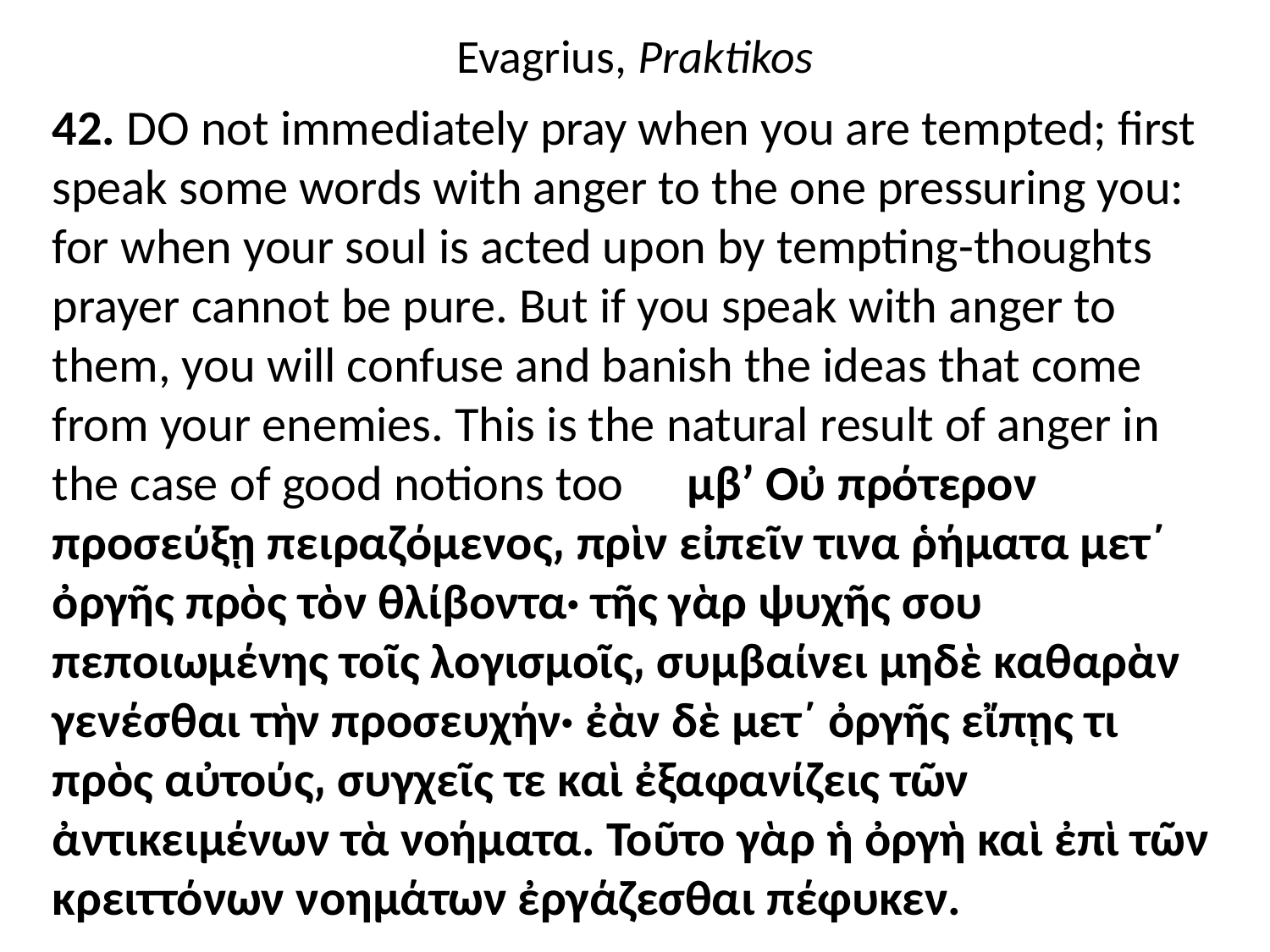

# Evagrius, Praktikos
42. DO not immediately pray when you are tempted; first speak some words with anger to the one pressuring you: for when your soul is acted upon by tempting-thoughts prayer cannot be pure. But if you speak with anger to them, you will confuse and banish the ideas that come from your enemies. This is the natural result of anger in the case of good notions too	μβʹ Οὐ πρότερον προσεύξῃ πειραζόμενος͵ πρὶν εἰπεῖν τινα ῥήματα μετ΄ ὀργῆς πρὸς τὸν θλίβοντα· τῆς γὰρ ψυχῆς σου πεποιωμένης τοῖς λογισμοῖς͵ συμβαίνει μηδὲ καθαρὰν γενέσθαι τὴν προσευχήν· ἐὰν δὲ μετ΄ ὀργῆς εἴπῃς τι πρὸς αὐτούς͵ συγχεῖς τε καὶ ἐξαφανίζεις τῶν ἀντικειμένων τὰ νοήματα. Τοῦτο γὰρ ἡ ὀργὴ καὶ ἐπὶ τῶν κρειττόνων νοημάτων ἐργάζεσθαι πέφυκεν.